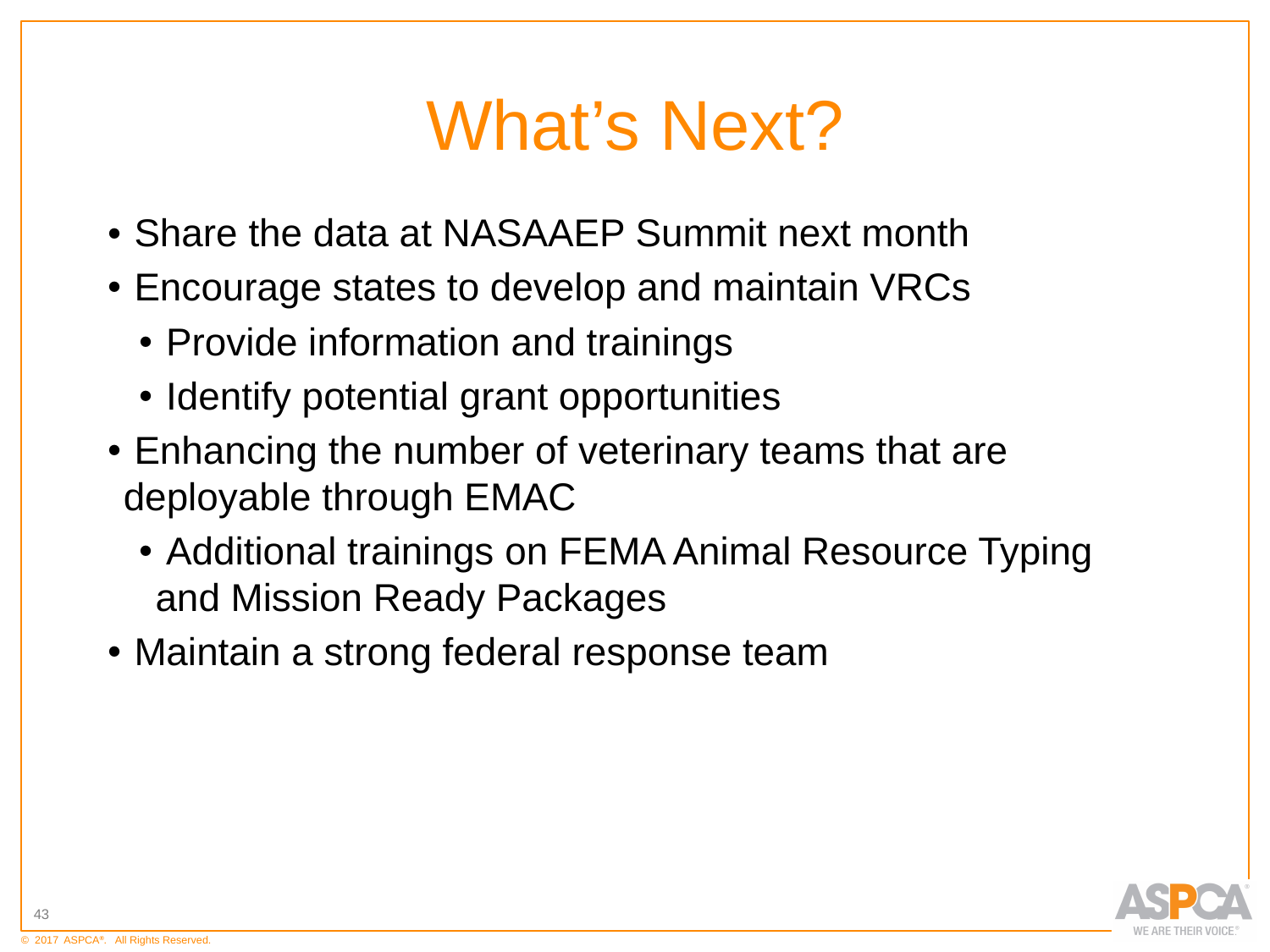

# What’s Next?
 Share the data at NASAAEP Summit next month
 Encourage states to develop and maintain VRCs
 Provide information and trainings
 Identify potential grant opportunities
 Enhancing the number of veterinary teams that are deployable through EMAC
 Additional trainings on FEMA Animal Resource Typing and Mission Ready Packages
 Maintain a strong federal response team